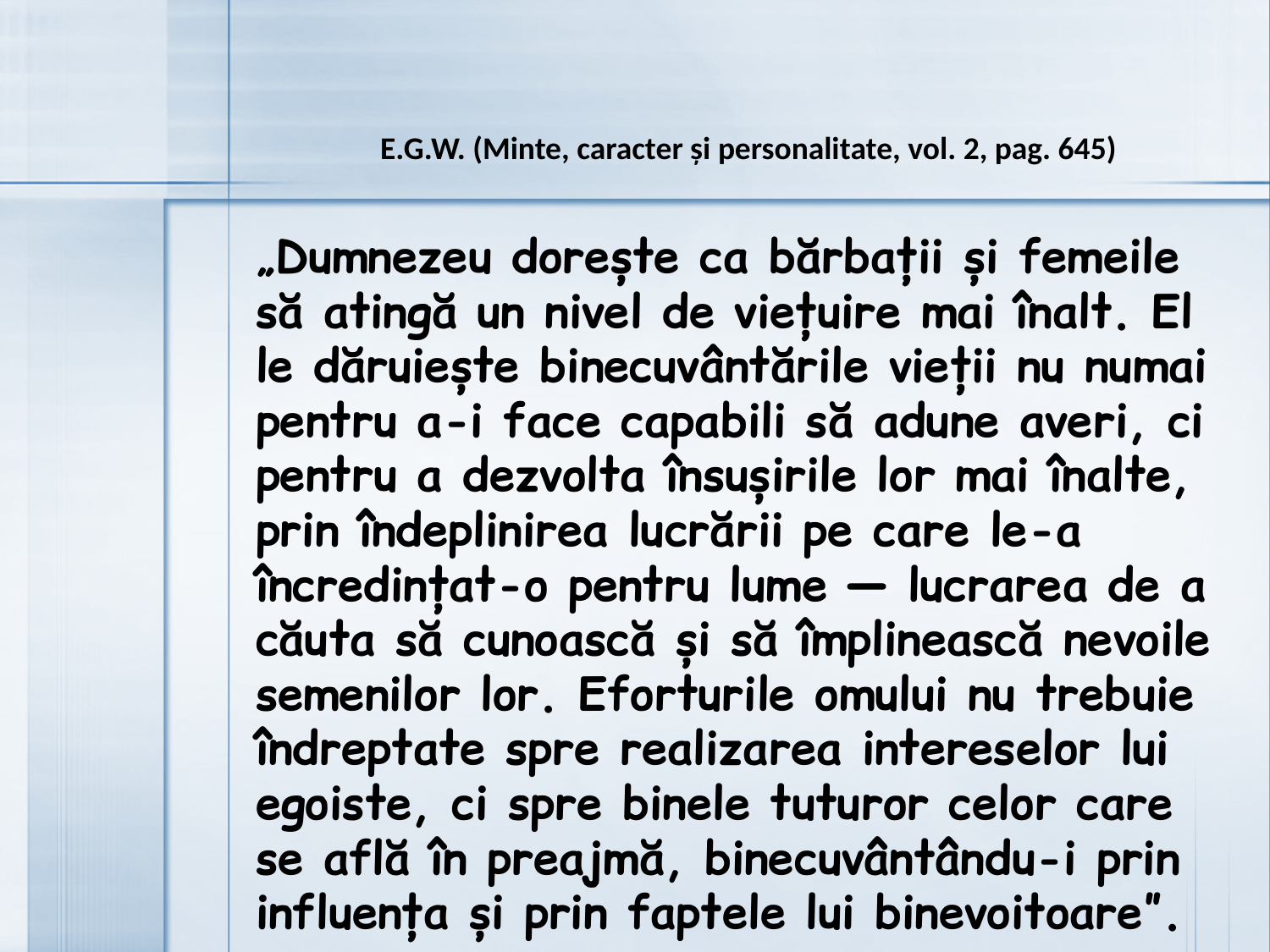

E.G.W. (Minte, caracter şi personalitate, vol. 2, pag. 645)
„Dumnezeu doreşte ca bărbaţii şi femeile să atingă un nivel de vieţuire mai înalt. El le dăruieşte binecuvântările vieţii nu numai pentru a-i face capabili să adune averi, ci pentru a dezvolta însuşirile lor mai înalte, prin îndeplinirea lucrării pe care le-a încredinţat-o pentru lume — lucrarea de a căuta să cunoască şi să împlinească nevoile semenilor lor. Eforturile omului nu trebuie îndreptate spre realizarea intereselor lui egoiste, ci spre binele tuturor celor care se află în preajmă, binecuvântându-i prin influenţa şi prin faptele lui binevoitoare”.